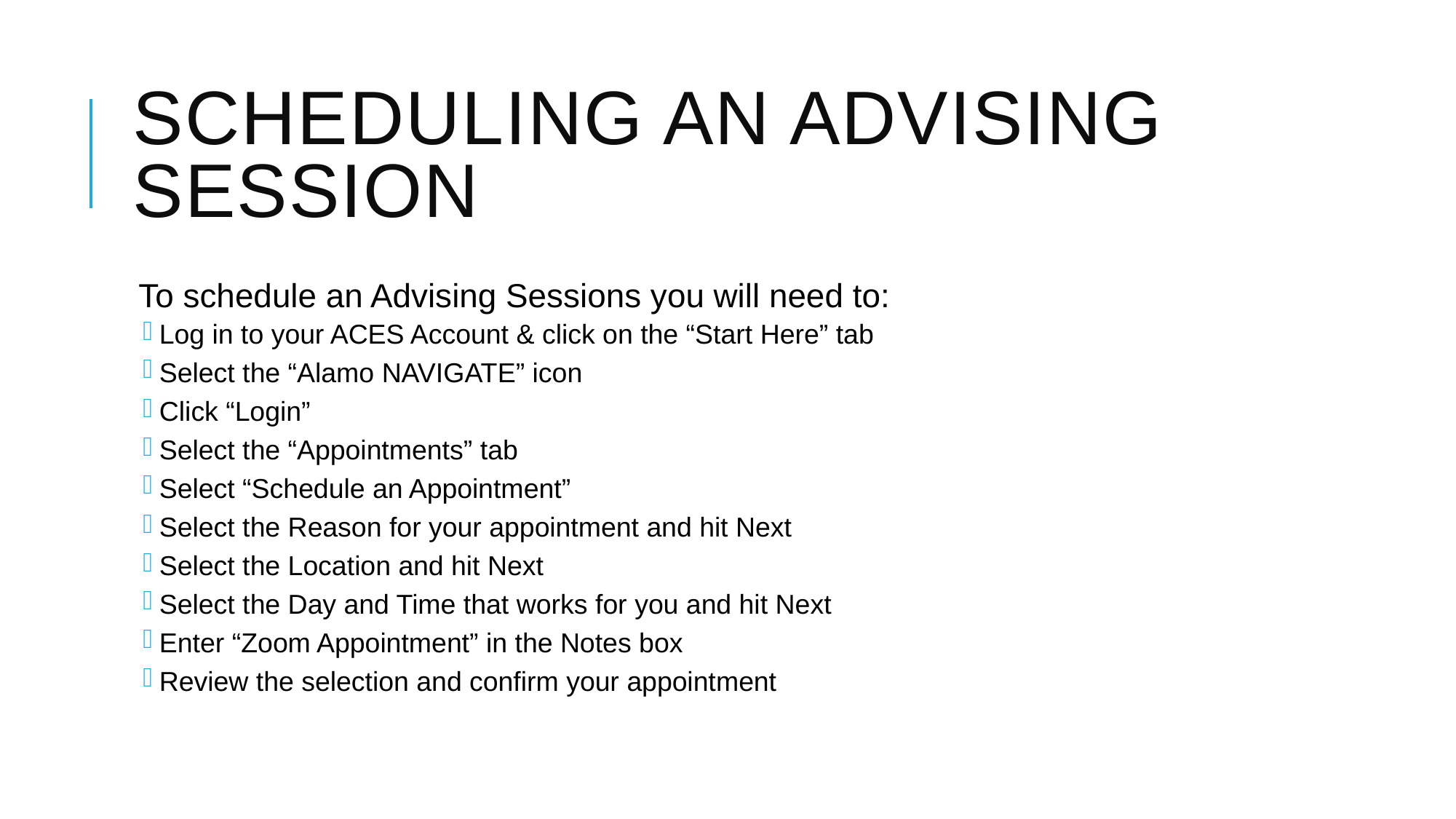

# Scheduling an Advising session
To schedule an Advising Sessions you will need to:
Log in to your ACES Account & click on the “Start Here” tab
Select the “Alamo NAVIGATE” icon
Click “Login”
Select the “Appointments” tab
Select “Schedule an Appointment”
Select the Reason for your appointment and hit Next
Select the Location and hit Next
Select the Day and Time that works for you and hit Next
Enter “Zoom Appointment” in the Notes box
Review the selection and confirm your appointment